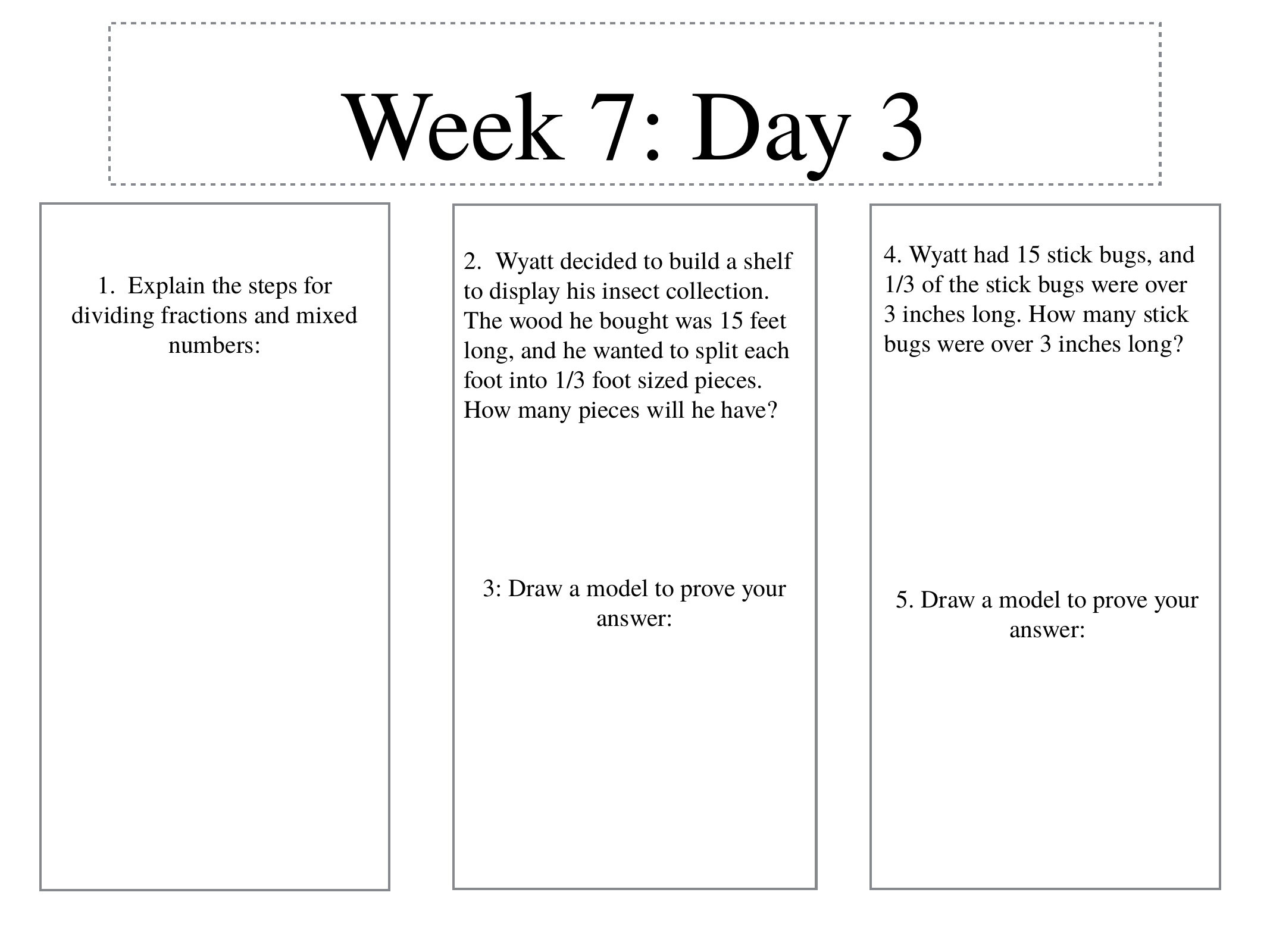

# Week 7: Day 3

4. Wyatt had 15 stick bugs, and 1/3 of the stick bugs were over 3 inches long. How many stick bugs were over 3 inches long?
2.  Wyatt decided to build a shelf to display his insect collection. The wood he bought was 15 feet long, and he wanted to split each foot into 1/3 foot sized pieces. How many pieces will he have?

3: Draw a model to prove your answer:
1.  Explain the steps for dividing fractions and mixed numbers:

5. Draw a model to prove your answer: